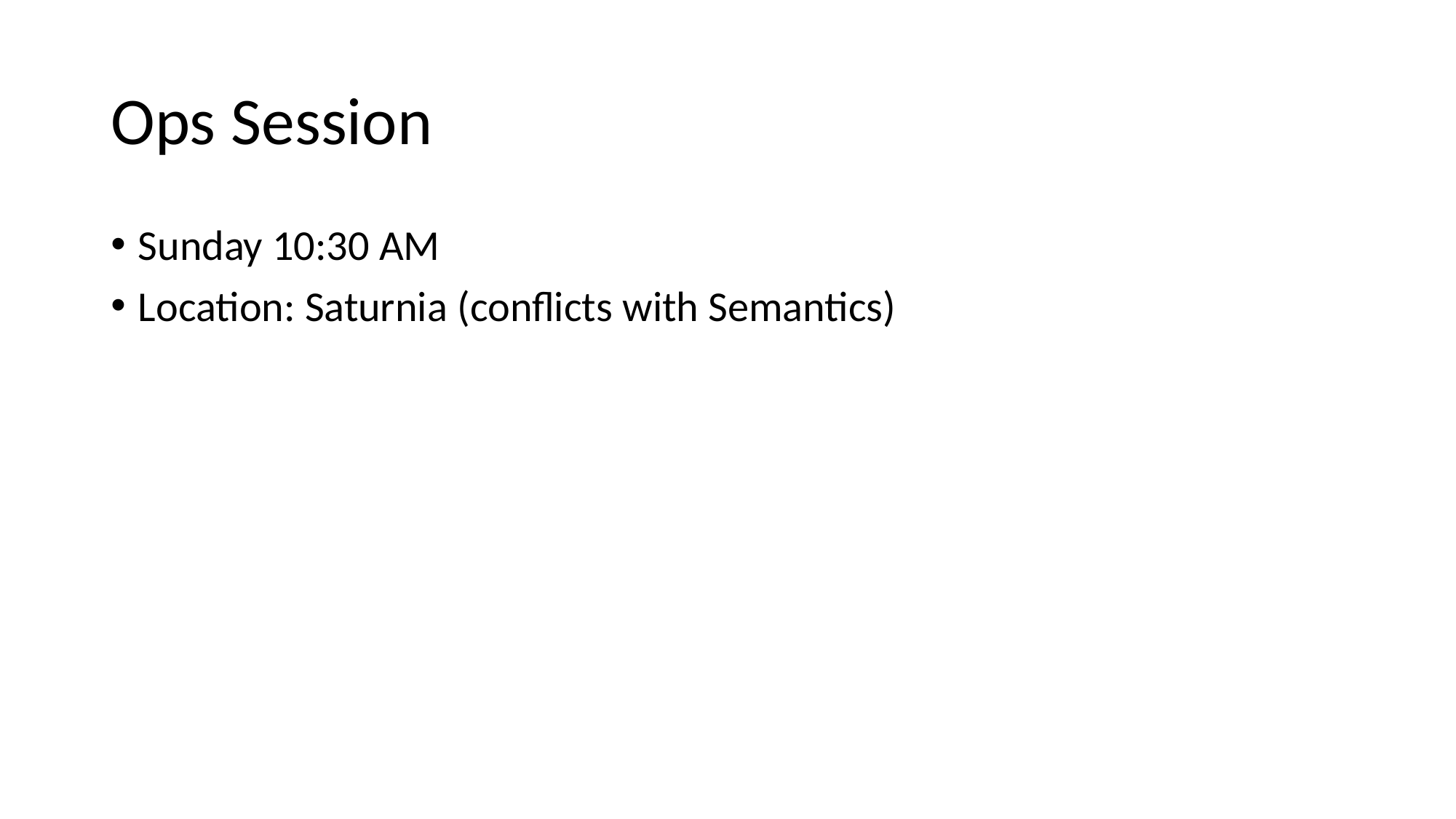

# Ops Session
Sunday 10:30 AM
Location: Saturnia (conflicts with Semantics)